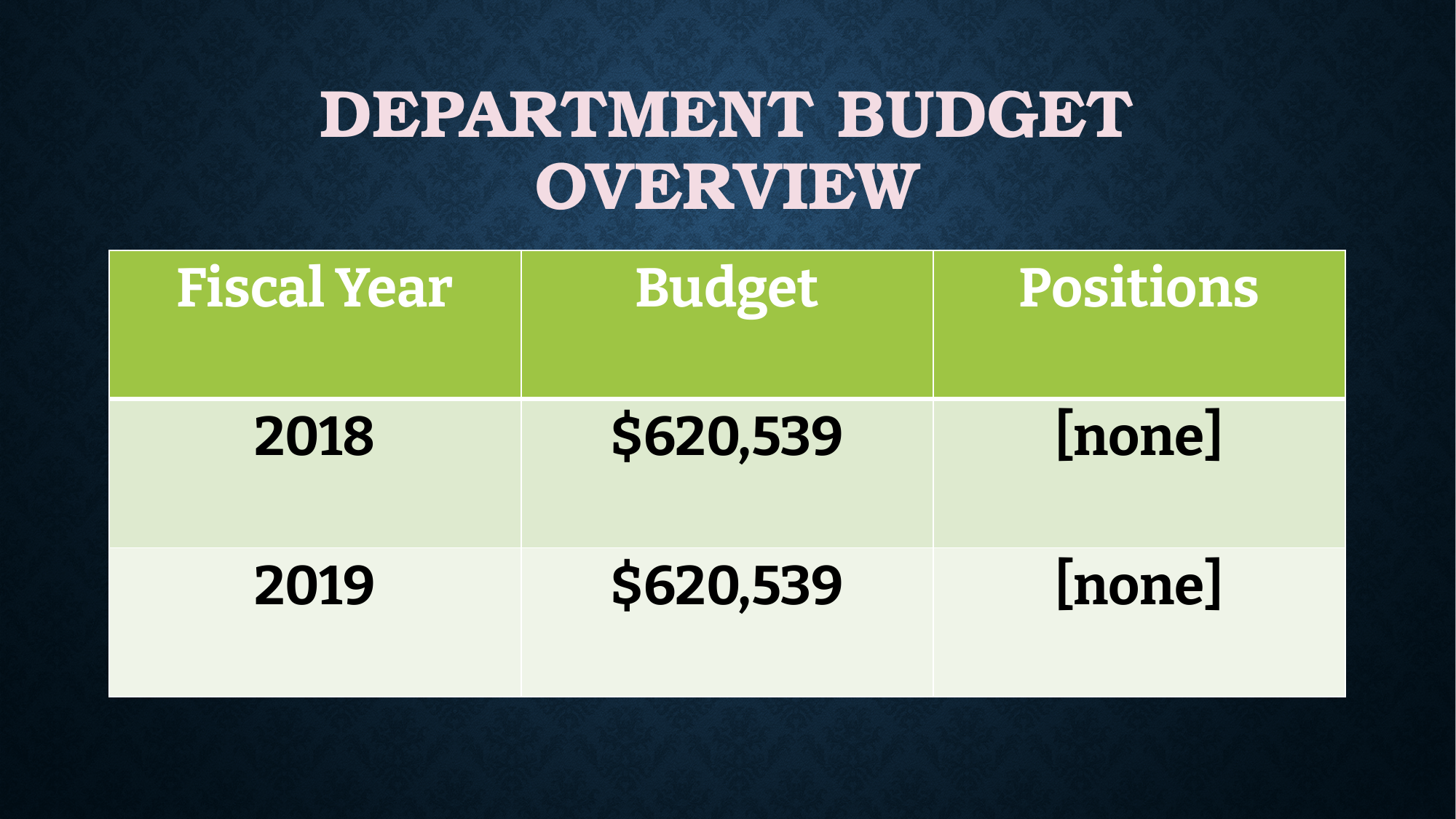

# Department Budget Overview
| Fiscal Year | Budget | Positions |
| --- | --- | --- |
| 2018 | $620,539 | [none] |
| 2019 | $620,539 | [none] |